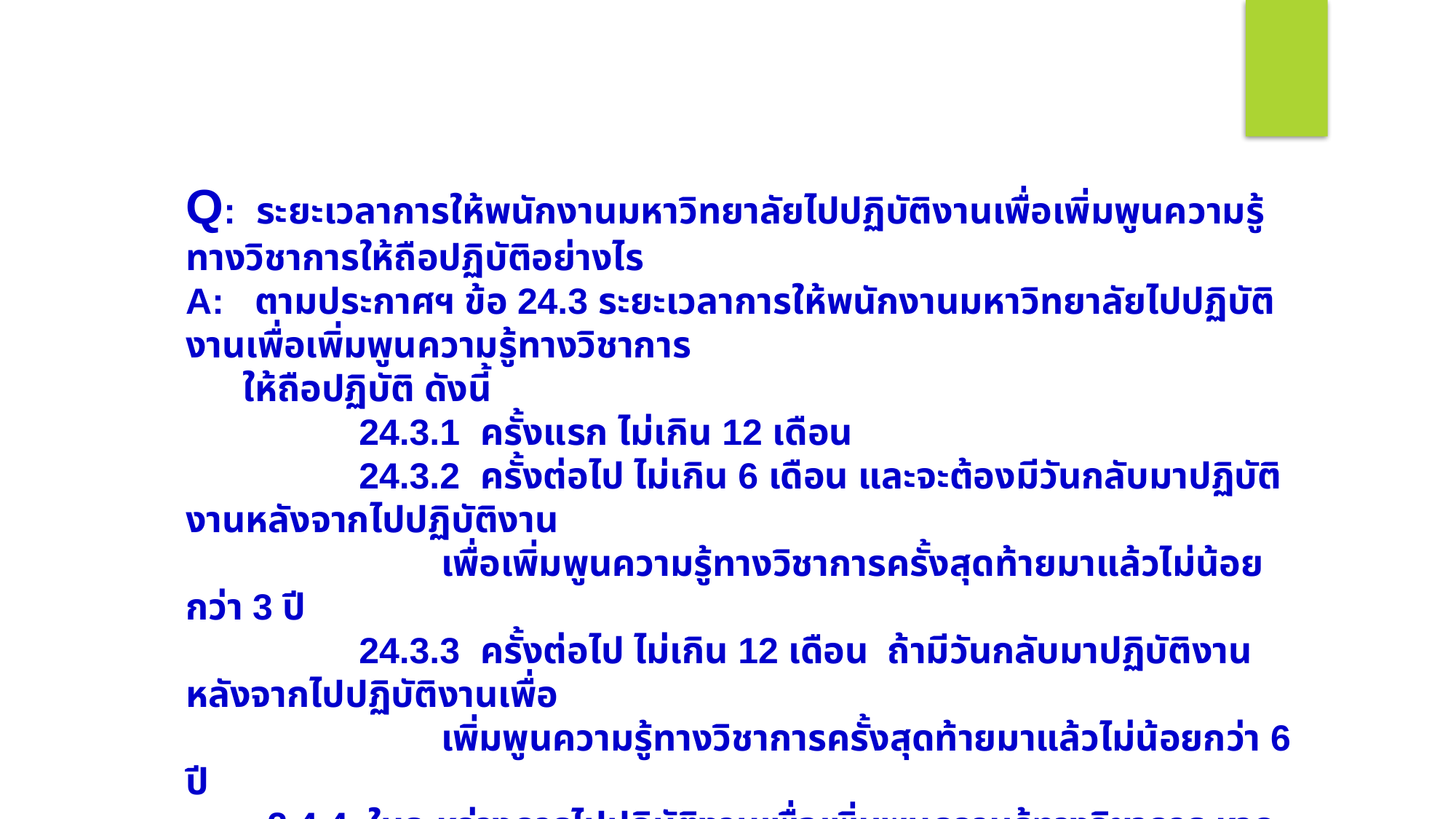

Q:  ระยะเวลาการให้พนักงานมหาวิทยาลัยไปปฏิบัติงานเพื่อเพิ่มพูนความรู้ทางวิชาการให้ถือปฏิบัติอย่างไร
A:   ตามประกาศฯ ข้อ 24.3 ระยะเวลาการให้พนักงานมหาวิทยาลัยไปปฏิบัติงานเพื่อเพิ่มพูนความรู้ทางวิชาการ
      ให้ถือปฏิบัติ ดังนี้
                 24.3.1  ครั้งแรก ไม่เกิน 12 เดือน
                 24.3.2  ครั้งต่อไป ไม่เกิน 6 เดือน และจะต้องมีวันกลับมาปฏิบัติงานหลังจากไปปฏิบัติงาน
                           เพื่อเพิ่มพูนความรู้ทางวิชาการครั้งสุดท้ายมาแล้วไม่น้อยกว่า 3 ปี
                 24.3.3  ครั้งต่อไป ไม่เกิน 12 เดือน  ถ้ามีวันกลับมาปฏิบัติงานหลังจากไปปฏิบัติงานเพื่อ
                           เพิ่มพูนความรู้ทางวิชาการครั้งสุดท้ายมาแล้วไม่น้อยกว่า 6 ปี
        2.4.4  ในระหว่างการไปปฏิบัติงานเพื่อเพิ่มพูนความรู้ทางวิชาการ หากต้องไปปฏิบัติงานต่างจังหวัด หรือ           ไปปฏิบัติงานนอกสถานที่ หรือ เดินทางไปค้นคว้าวิจัย หรือเก็บข้อมูลเพื่อประกอบการปฏิบัติงานในต่างประเทศ                      จะไม่ได้รับอนุมัติให้เบิกค่าเบี้ยเลี้ยง ค่าพาหนะ ค่าที่พัก จากมหาวิทยาลัยไม่ว่ากรณีใดทั้งสิ้น